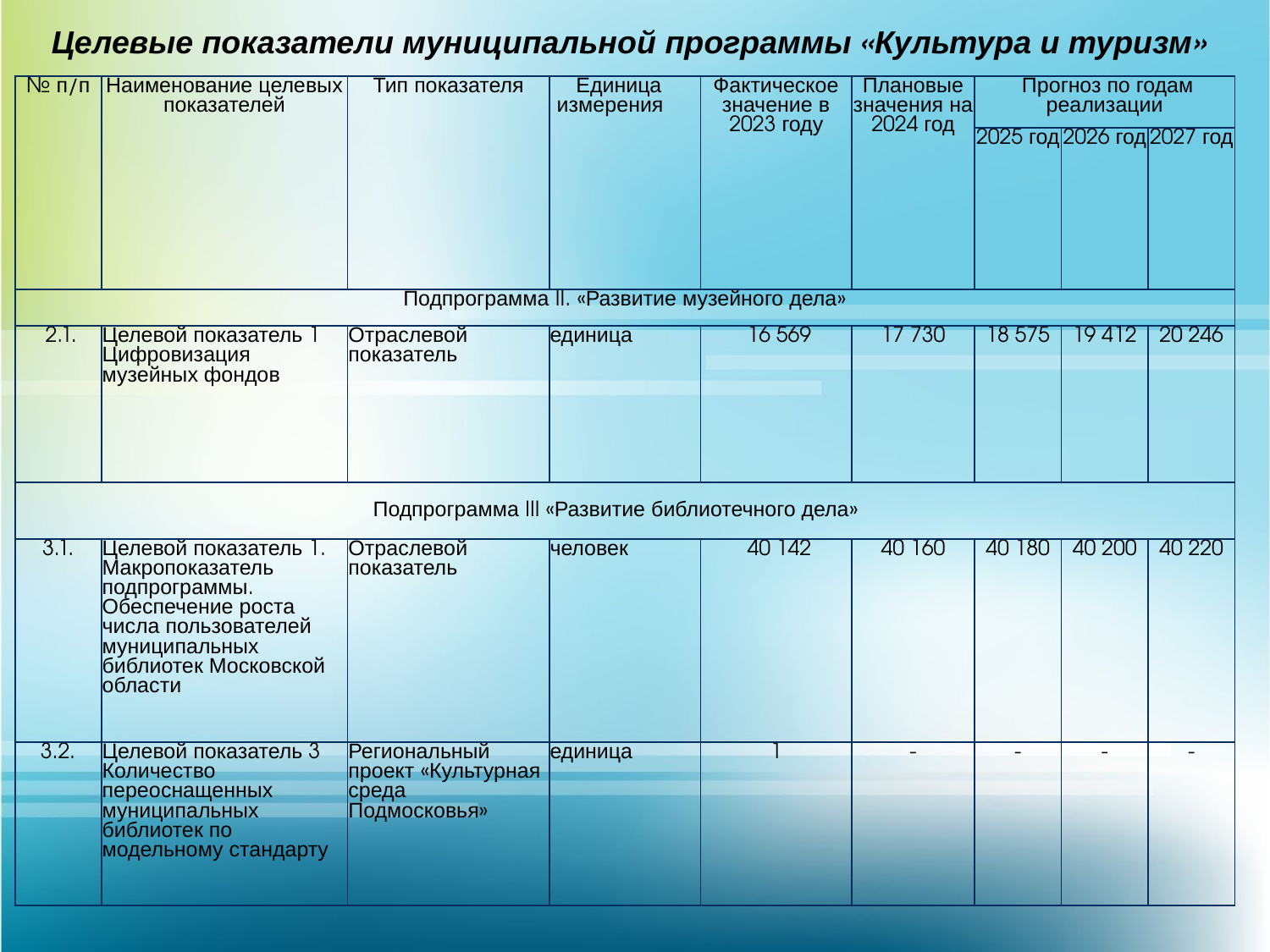

Целевые показатели муниципальной программы «Культура и туризм»
| № п/п | Наименование целевых показателей | Тип показателя | Единица измерения | Фактическое значение в 2023 году | Плановые значения на 2024 год | Прогноз по годам реализации |  |  |
| --- | --- | --- | --- | --- | --- | --- | --- | --- |
|  |  |  |  |  |  | 2025 год | 2026 год | 2027 год |
| Подпрограмма II. «Развитие музейного дела» |  |  |  |  |  |  |  |  |
| 2.1. | Целевой показатель 1 Цифровизация музейных фондов | Отраслевой показатель | единица | 16 569 | 17 730 | 18 575 | 19 412 | 20 246 |
| Подпрограмма III «Развитие библиотечного дела» |  |  |  |  |  |  |  |  |
| 3.1. | Целевой показатель 1. Макропоказатель подпрограммы. Обеспечение роста числа пользователей муниципальных библиотек Московской области | Отраслевой показатель | человек | 40 142 | 40 160 | 40 180 | 40 200 | 40 220 |
| 3.2. | Целевой показатель 3 Количество переоснащенных муниципальных библиотек по модельному стандарту | Региональный проект «Культурная среда Подмосковья» | единица | 1 | - | - | - | - |